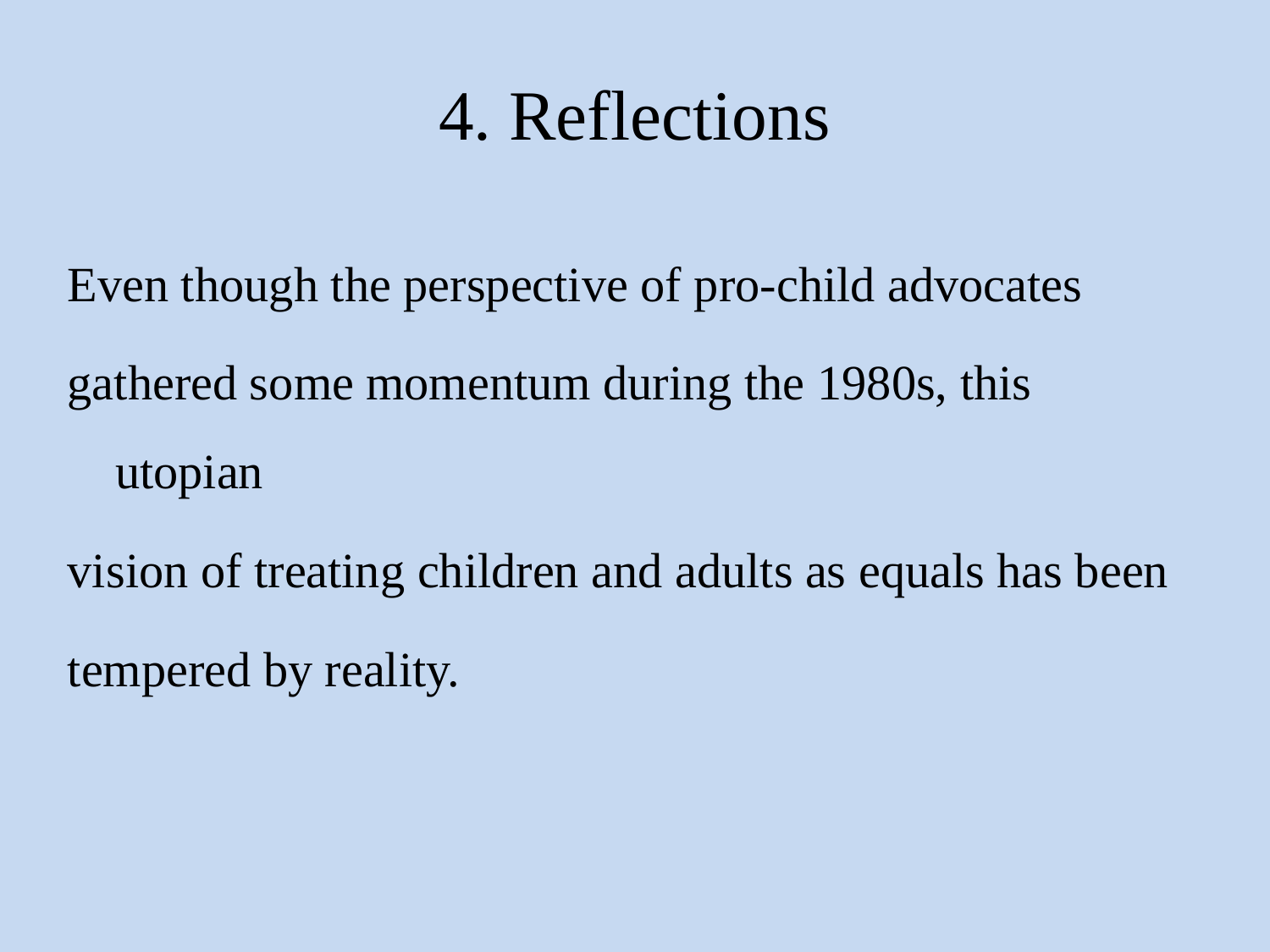

# 4. Reflections
Even though the perspective of pro-child advocates
gathered some momentum during the 1980s, this utopian
vision of treating children and adults as equals has been
tempered by reality.